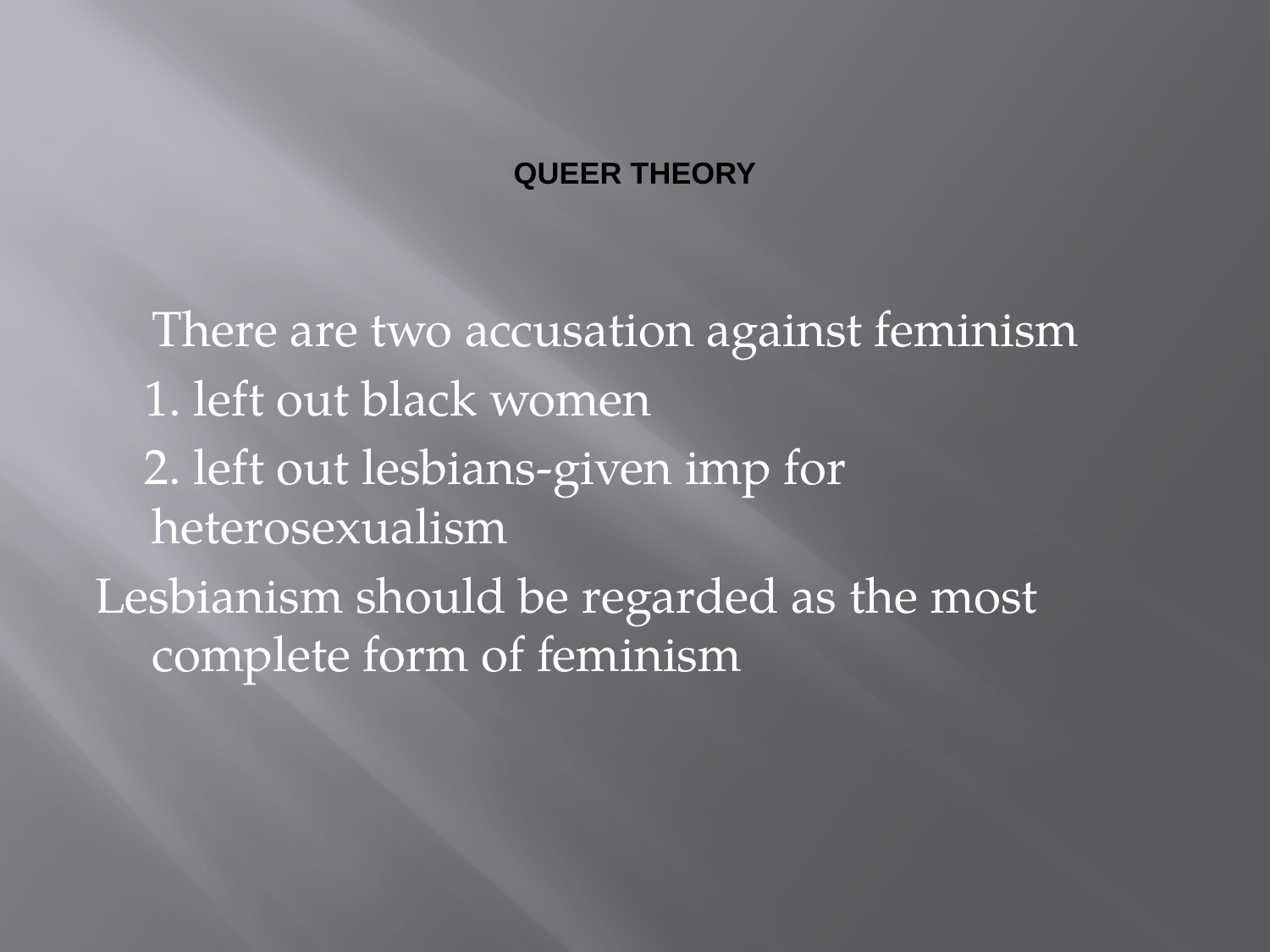

# QUEER THEORY

	There are two accusation against feminism
    1. left out black women
    2. left out lesbians-given imp for heterosexualism
Lesbianism should be regarded as the most complete form of feminism